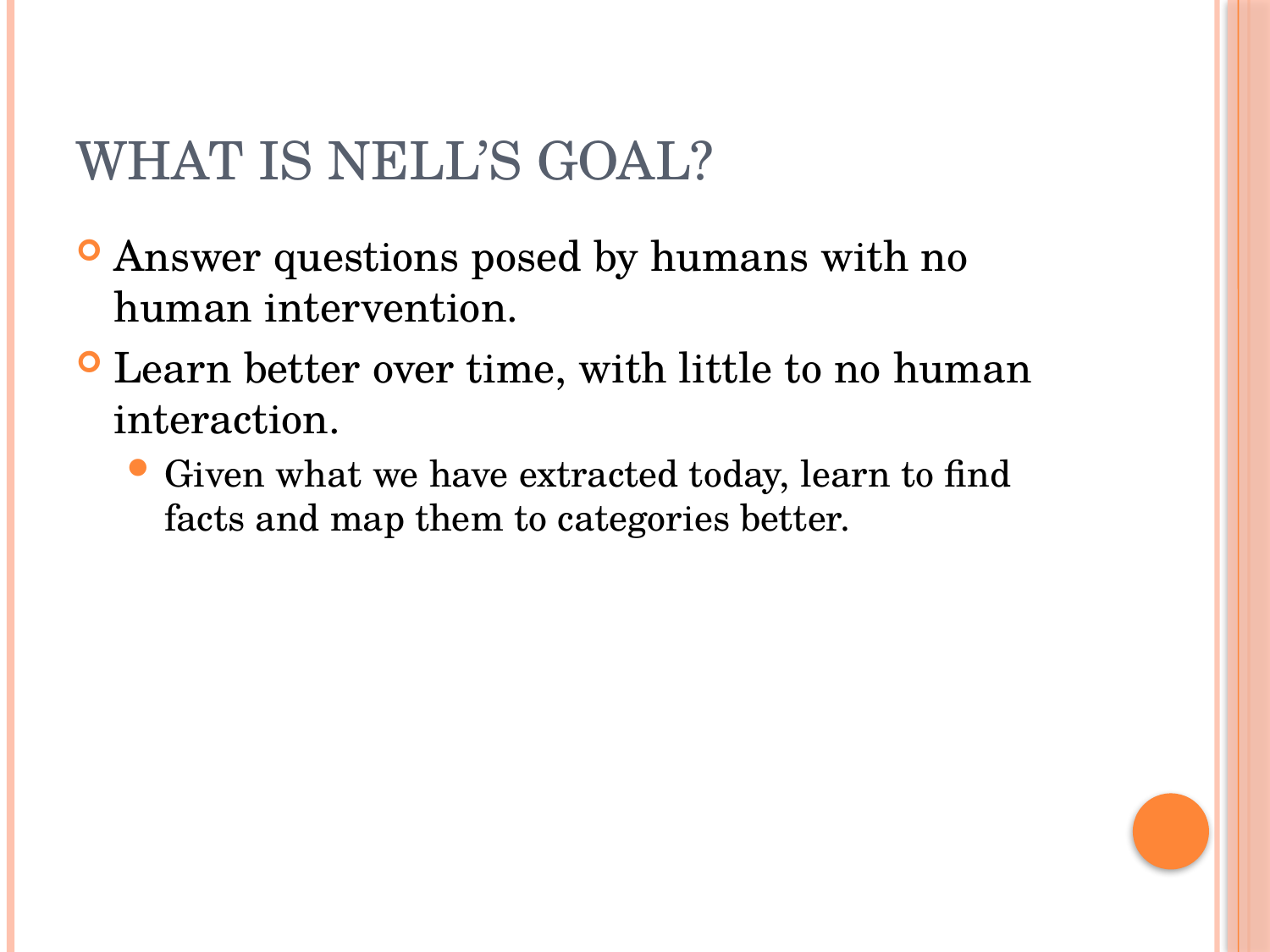

# What is NELL’s Goal?
Answer questions posed by humans with no human intervention.
Learn better over time, with little to no human interaction.
Given what we have extracted today, learn to find facts and map them to categories better.